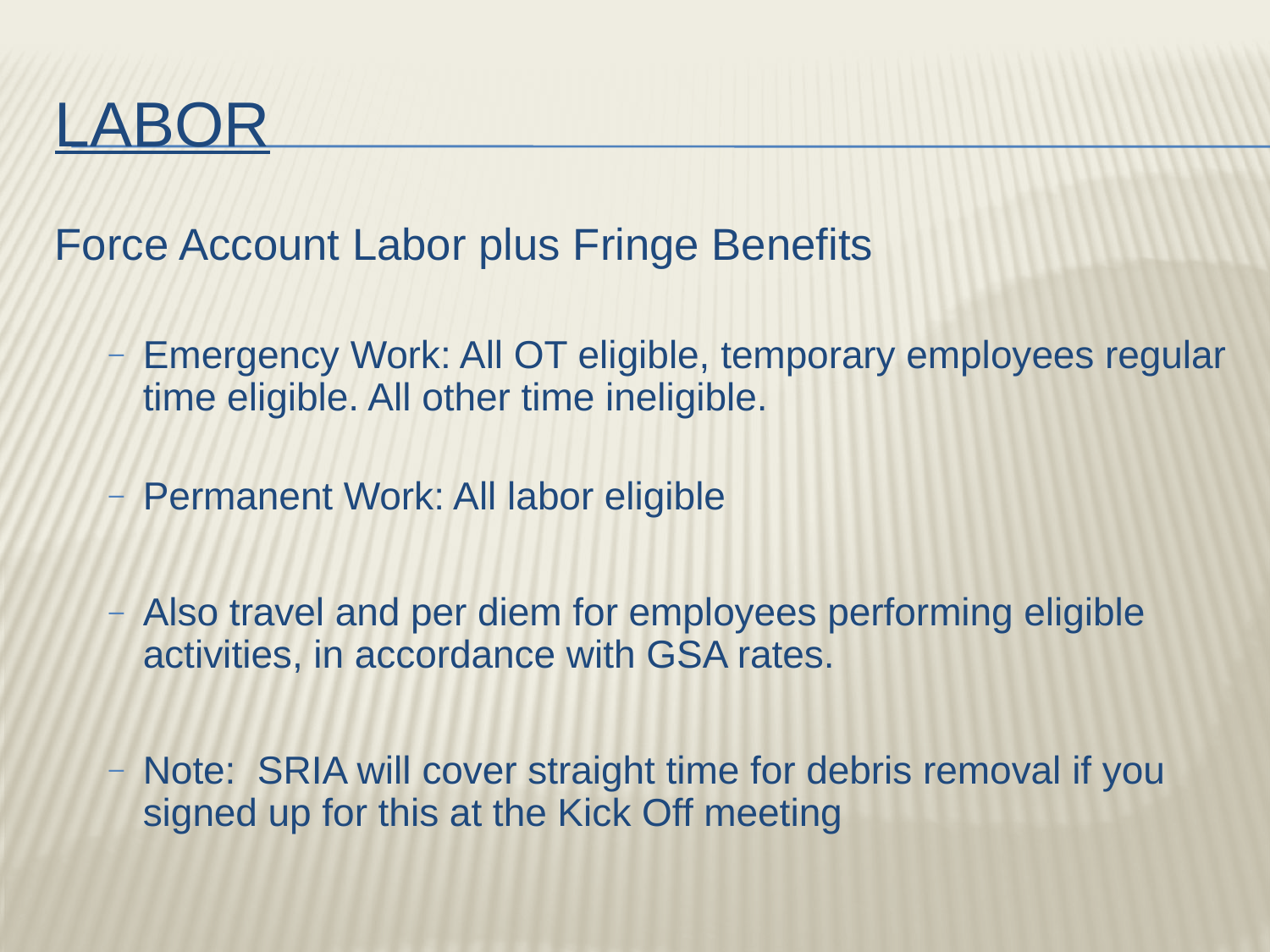

# Labor
Force Account Labor plus Fringe Benefits

Emergency Work: All OT eligible, temporary employees regular time eligible. All other time ineligible.

Permanent Work: All labor eligible

Also travel and per diem for employees performing eligible activities, in accordance with GSA rates.

Note:  SRIA will cover straight time for debris removal if you signed up for this at the Kick Off meeting